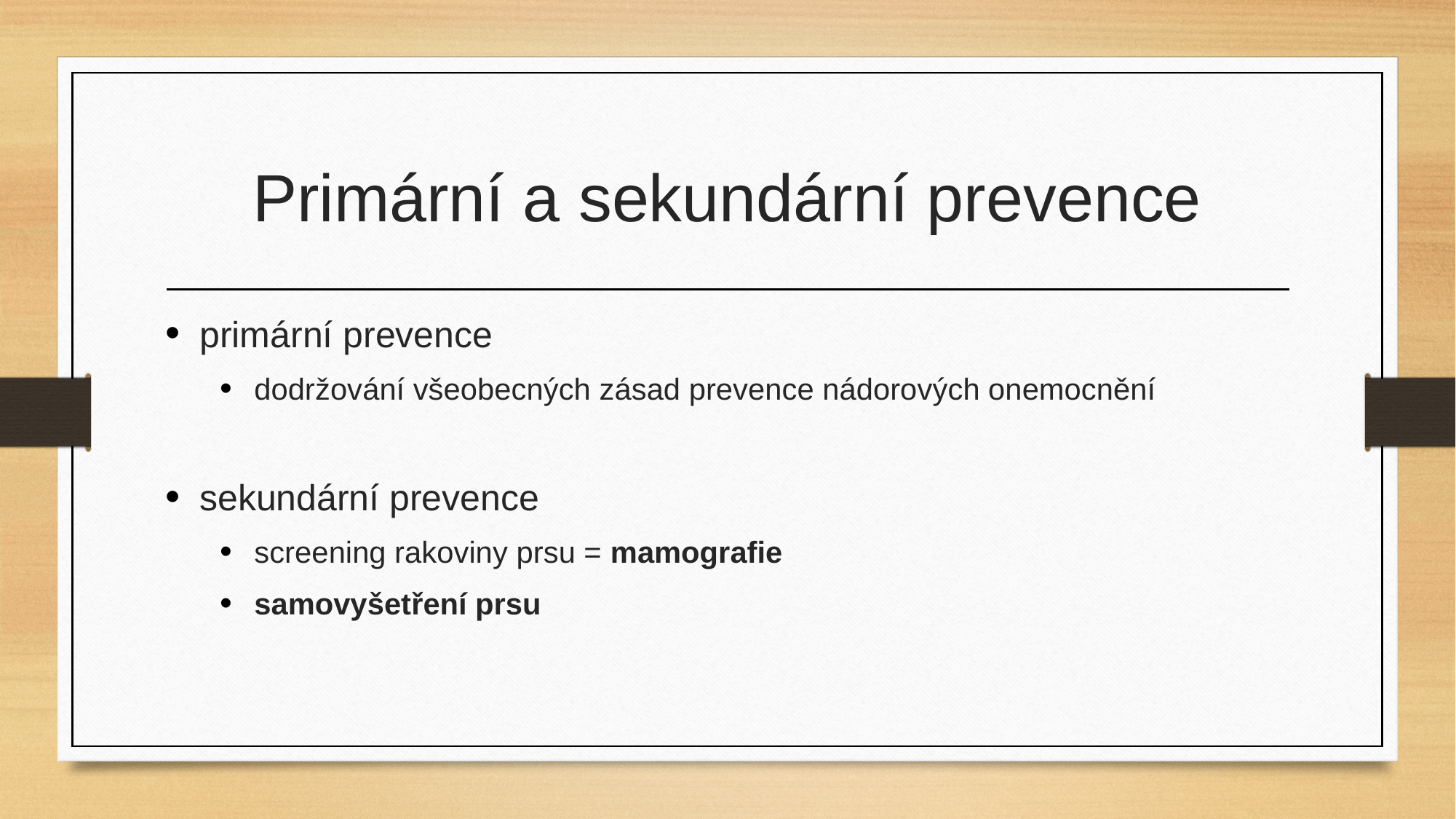

# Primární a sekundární prevence
primární prevence
dodržování všeobecných zásad prevence nádorových onemocnění

sekundární prevence
screening rakoviny prsu = mamografie
samovyšetření prsu